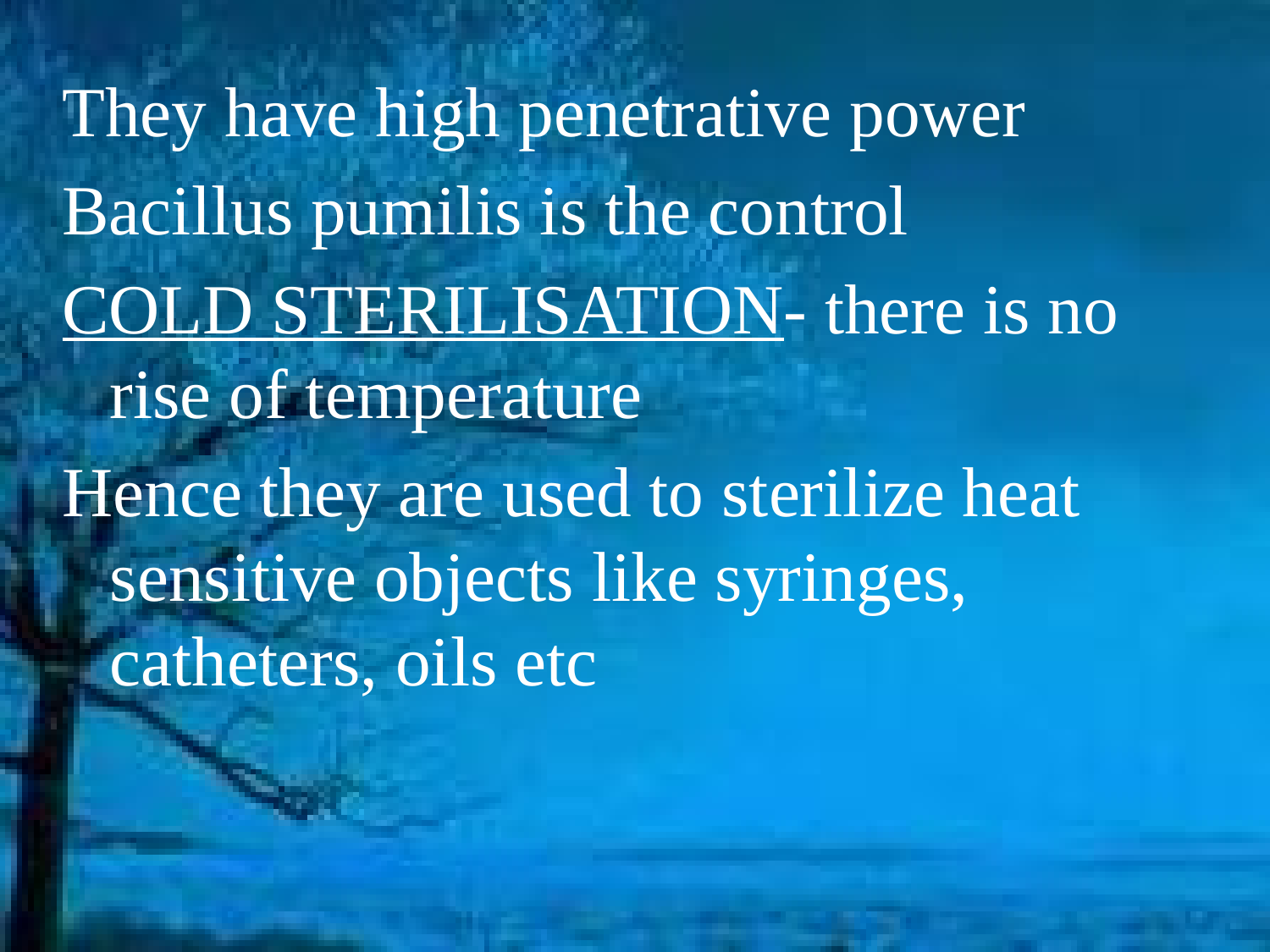

They have high penetrative power
Bacillus pumilis is the control
COLD STERILISATION- there is no rise of temperature
Hence they are used to sterilize heat sensitive objects like syringes, catheters, oils etc